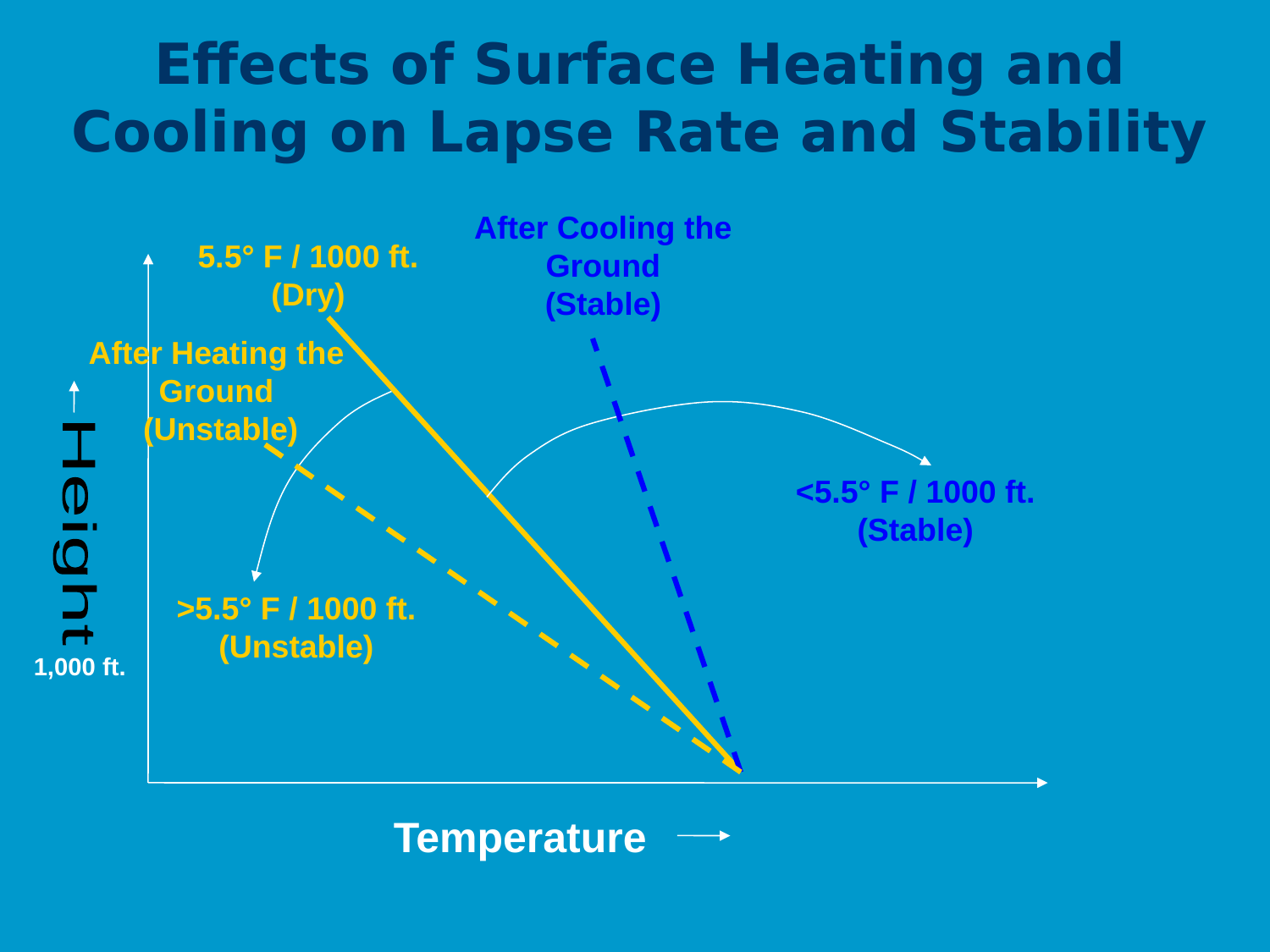

# Effects of Surface Heating and Cooling on Lapse Rate and Stability
After Cooling the Ground
(Stable)
5.5° F / 1000 ft. (Dry)

After Heating the Ground
 (Unstable)

<5.5° F / 1000 ft. (Stable)
Height
>5.5° F / 1000 ft. (Unstable)
1,000 ft.

Temperature